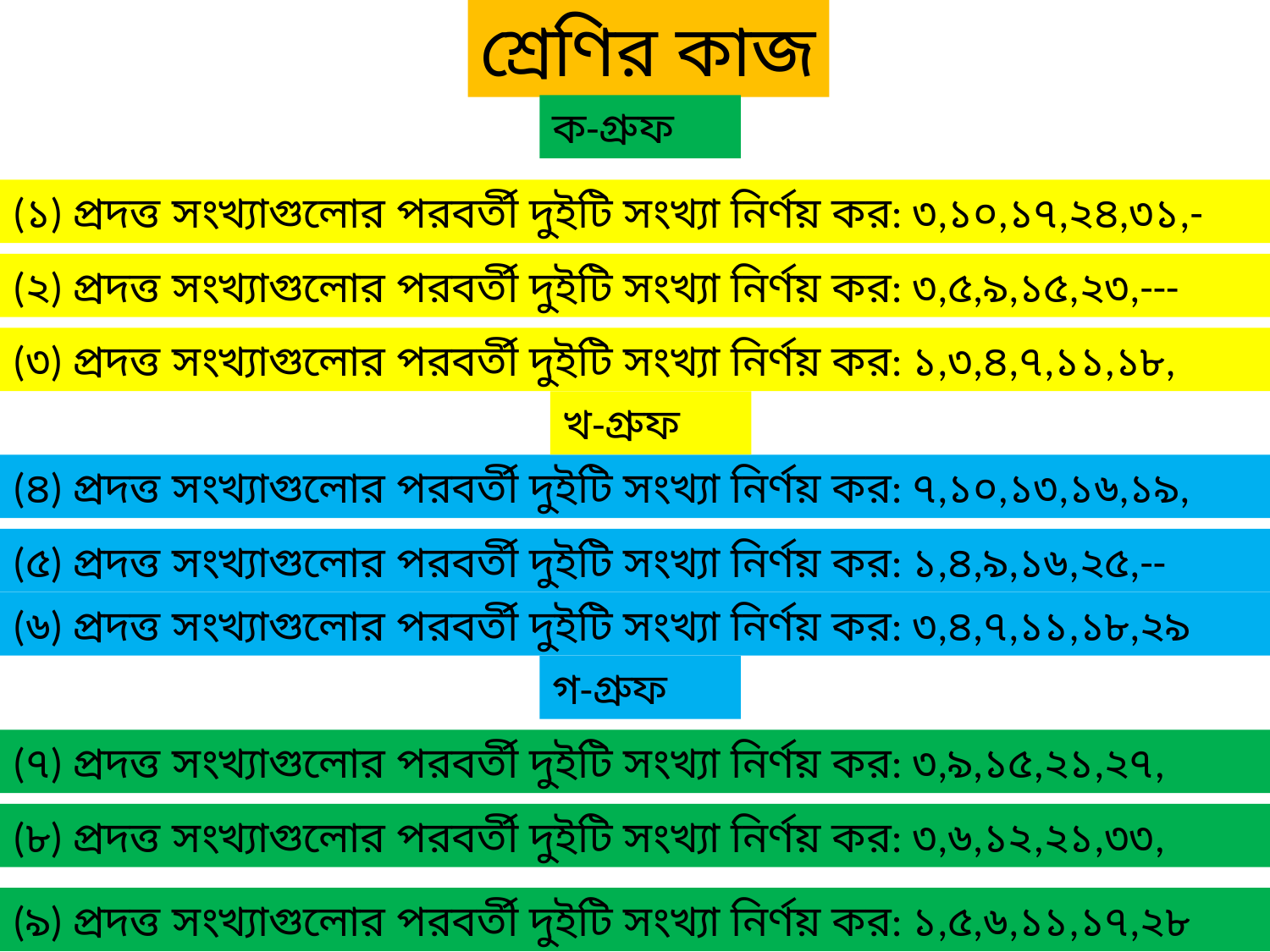

শ্রেণির কাজ
ক-গ্রুফ
(১) প্রদত্ত সংখ্যাগুলোর পরবর্তী দুইটি সংখ্যা নির্ণয় কর: ৩,১০,১৭,২৪,৩১,-
(২) প্রদত্ত সংখ্যাগুলোর পরবর্তী দুইটি সংখ্যা নির্ণয় কর: ৩,৫,৯,১৫,২৩,---
(৩) প্রদত্ত সংখ্যাগুলোর পরবর্তী দুইটি সংখ্যা নির্ণয় কর: ১,৩,৪,৭,১১,১৮,
খ-গ্রুফ
(৪) প্রদত্ত সংখ্যাগুলোর পরবর্তী দুইটি সংখ্যা নির্ণয় কর: ৭,১০,১৩,১৬,১৯,
(৫) প্রদত্ত সংখ্যাগুলোর পরবর্তী দুইটি সংখ্যা নির্ণয় কর: ১,৪,৯,১৬,২৫,--
(৬) প্রদত্ত সংখ্যাগুলোর পরবর্তী দুইটি সংখ্যা নির্ণয় কর: ৩,৪,৭,১১,১৮,২৯
গ-গ্রুফ
(৭) প্রদত্ত সংখ্যাগুলোর পরবর্তী দুইটি সংখ্যা নির্ণয় কর: ৩,৯,১৫,২১,২৭,
(৮) প্রদত্ত সংখ্যাগুলোর পরবর্তী দুইটি সংখ্যা নির্ণয় কর: ৩,৬,১২,২১,৩৩,
(৯) প্রদত্ত সংখ্যাগুলোর পরবর্তী দুইটি সংখ্যা নির্ণয় কর: ১,৫,৬,১১,১৭,২৮